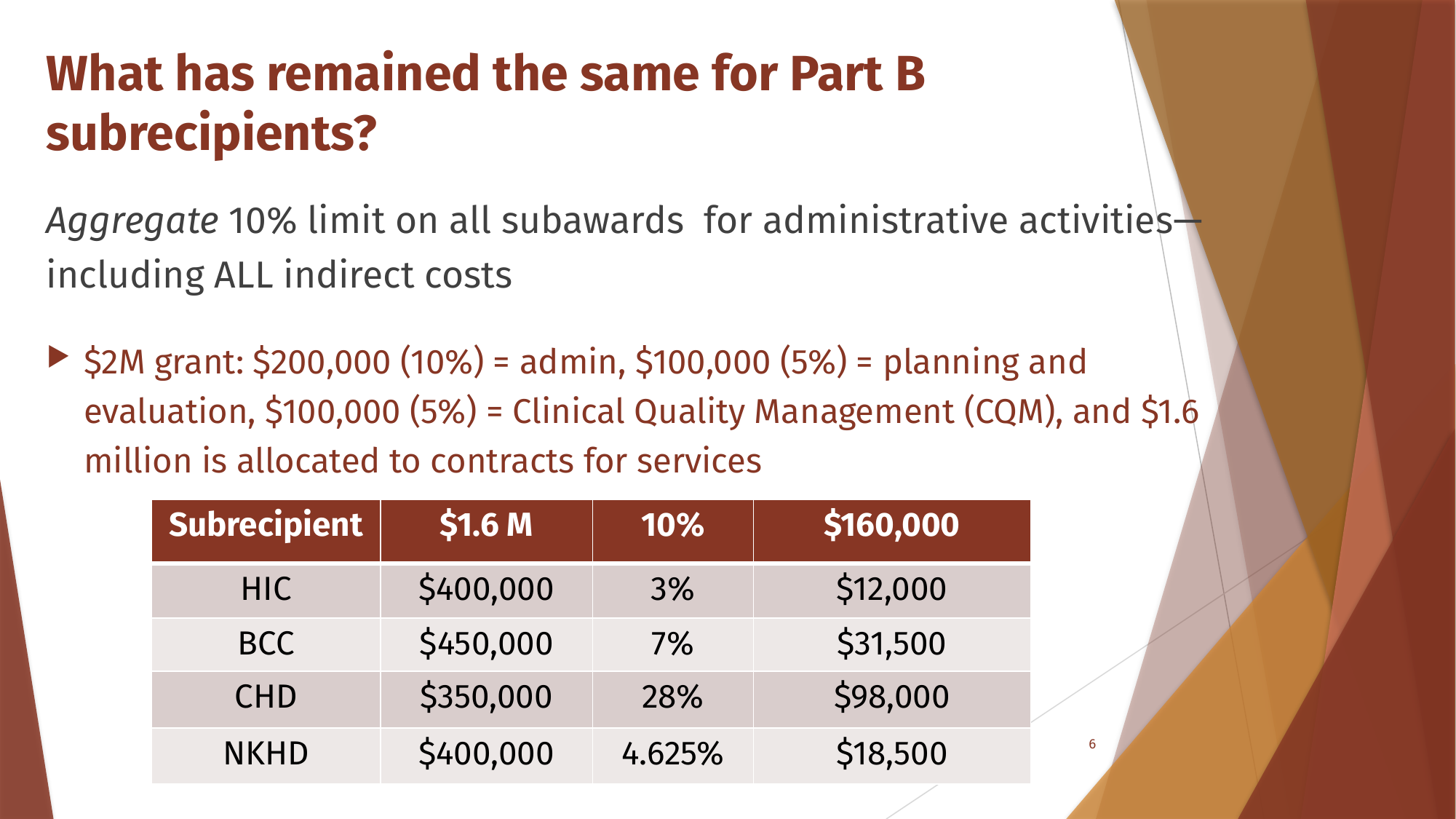

What has remained the same for Part B subrecipients?
Aggregate 10% limit on all subawards  for administrative activities—including ALL indirect costs

$2M grant: $200,000 (10%) = admin, $100,000 (5%) = planning and evaluation, $100,000 (5%) = Clinical Quality Management (CQM), and $1.6 million is allocated to contracts for services
| Subrecipient | $1.6 M | 10% | $160,000 |
| --- | --- | --- | --- |
| HIC | $400,000 | 3% | $12,000 |
| BCC | $450,000 | 7% | $31,500 |
| CHD | $350,000 | 28% | $98,000 |
| NKHD | $400,000 | 4.625% | $18,500 |
6